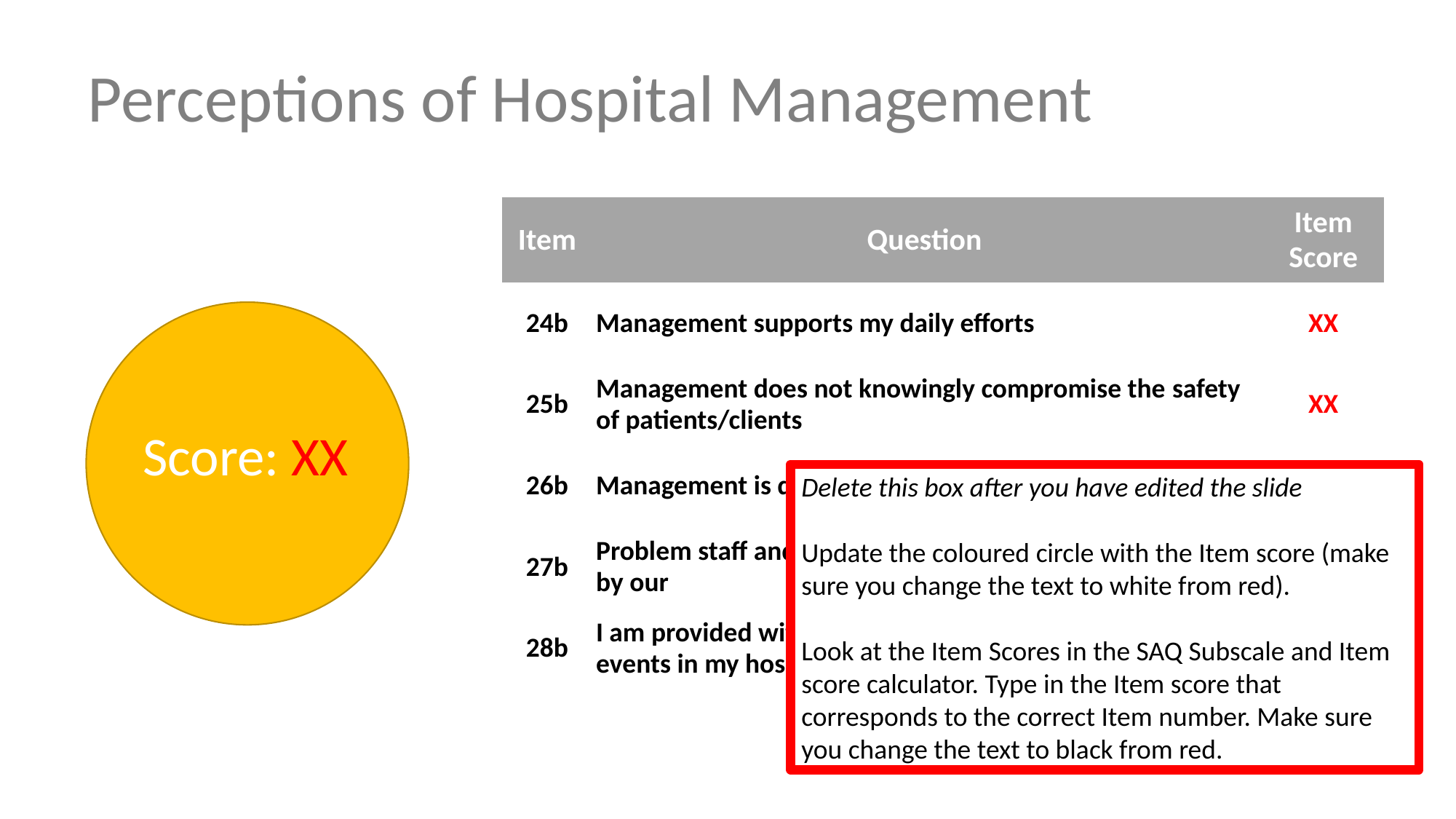

# Perceptions of Hospital Management
| Item | Question | Item Score |
| --- | --- | --- |
| 24b | Management supports my daily efforts | XX |
| 25b | Management does not knowingly compromise the safety of patients/clients | XX |
| 26b | Management is doing a good job | XX |
| 27b | Problem staff and employees are dealt with constructively by our | XX |
| 28b | I am provided with adequate, timely information about events in my hospital that might affect my work | XX |

Score: XX
Delete this box after you have edited the slide

Update the coloured circle with the Item score (make sure you change the text to white from red).

Look at the Item Scores in the SAQ Subscale and Item score calculator. Type in the Item score that corresponds to the correct Item number. Make sure you change the text to black from red.
Clinical Excellence Commission © 2019